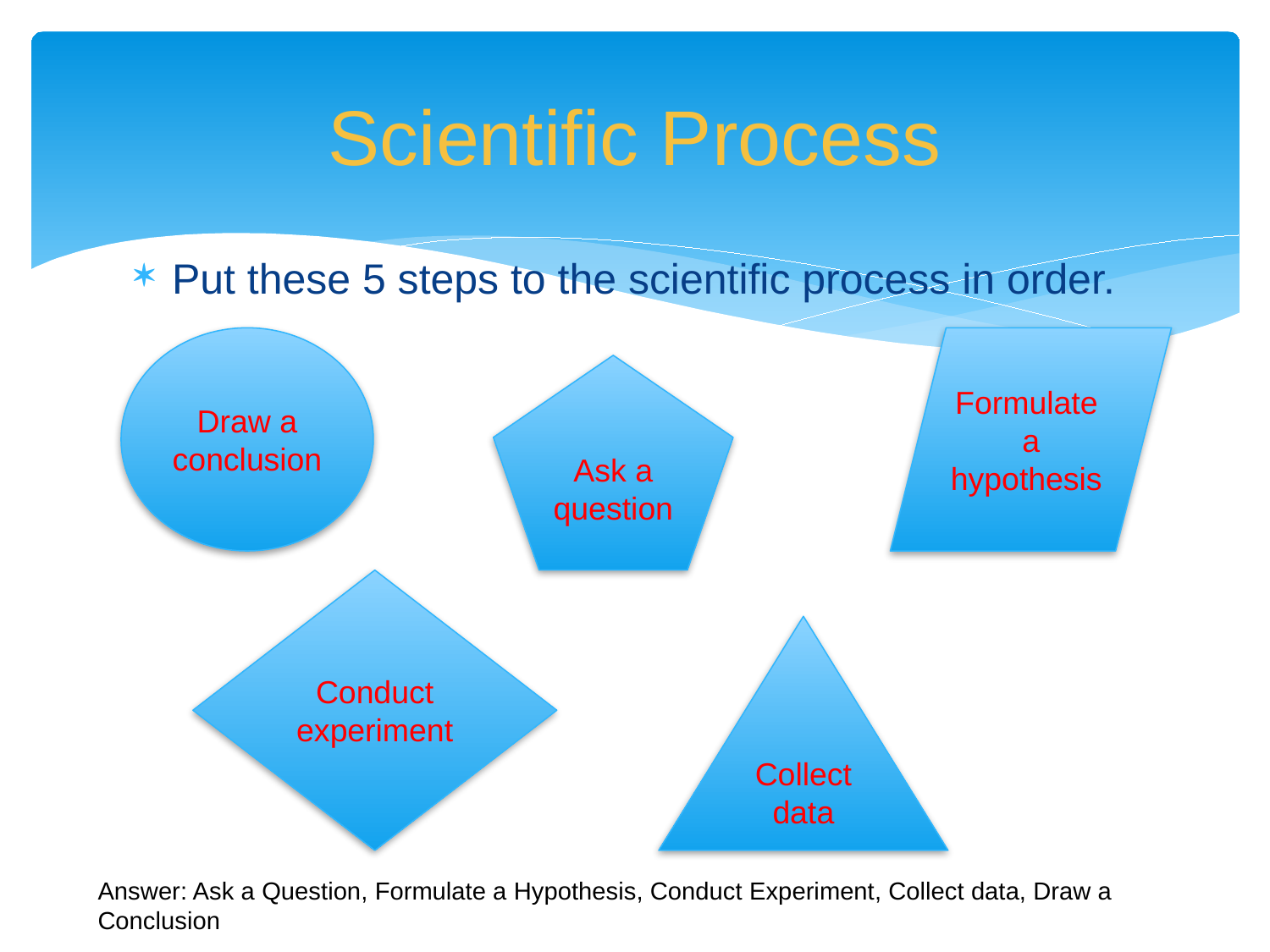

# Scientific Process
Put these 5 steps to the scientific process in order.
Draw a conclusion
Formulate
a
hypothesis
Ask a question
Conduct experiment
Collect data
Answer: Ask a Question, Formulate a Hypothesis, Conduct Experiment, Collect data, Draw a Conclusion